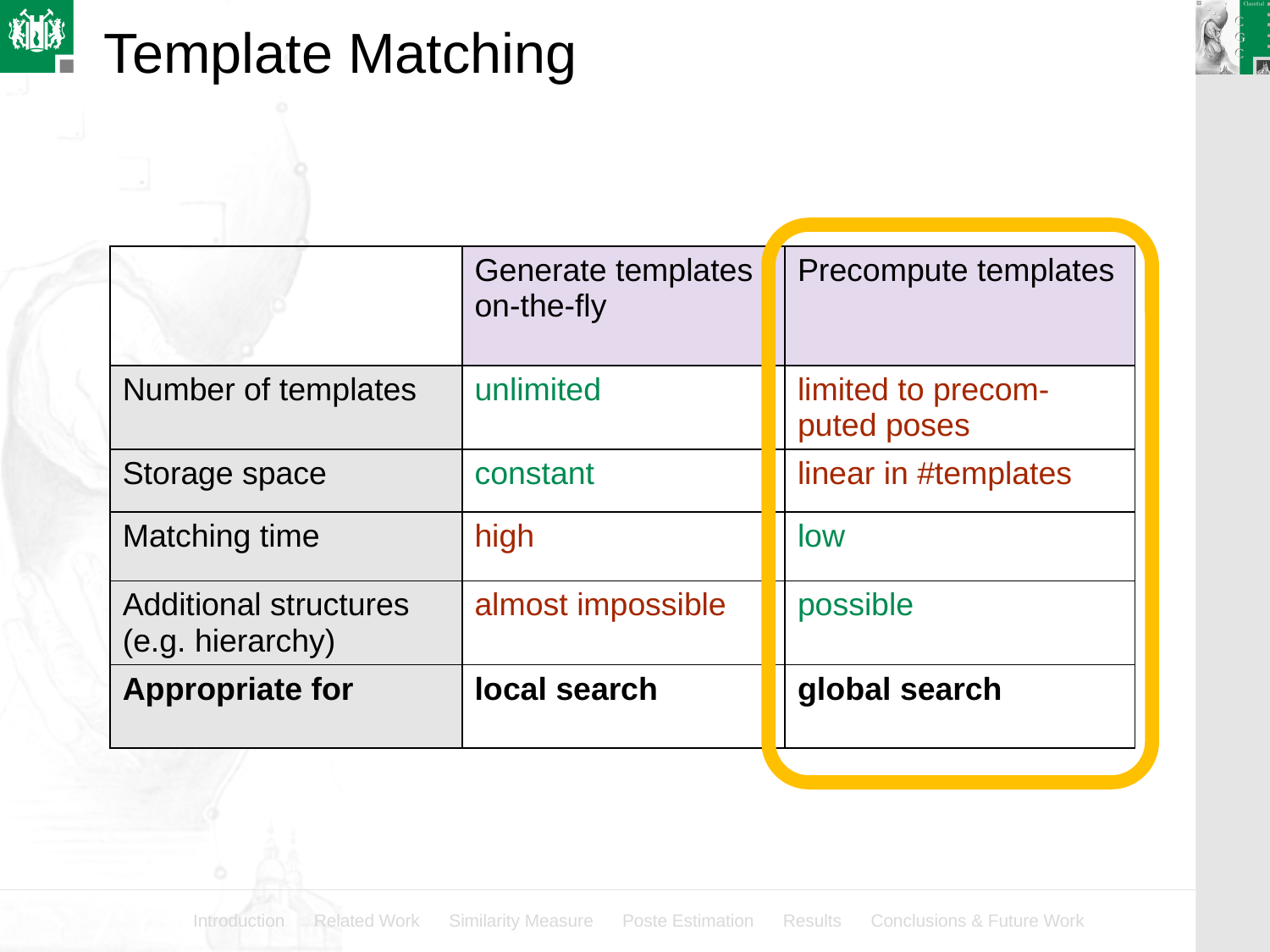

# Template Matching

|  | Generate templates on-the-fly | Precompute templates |
| --- | --- | --- |
| Number of templates | unlimited | limited to precom-puted poses |
| Storage space | constant | linear in #templates |
| Matching time | high | low |
| Additional structures (e.g. hierarchy) | almost impossible | possible |
| Appropriate for | local search | global search |